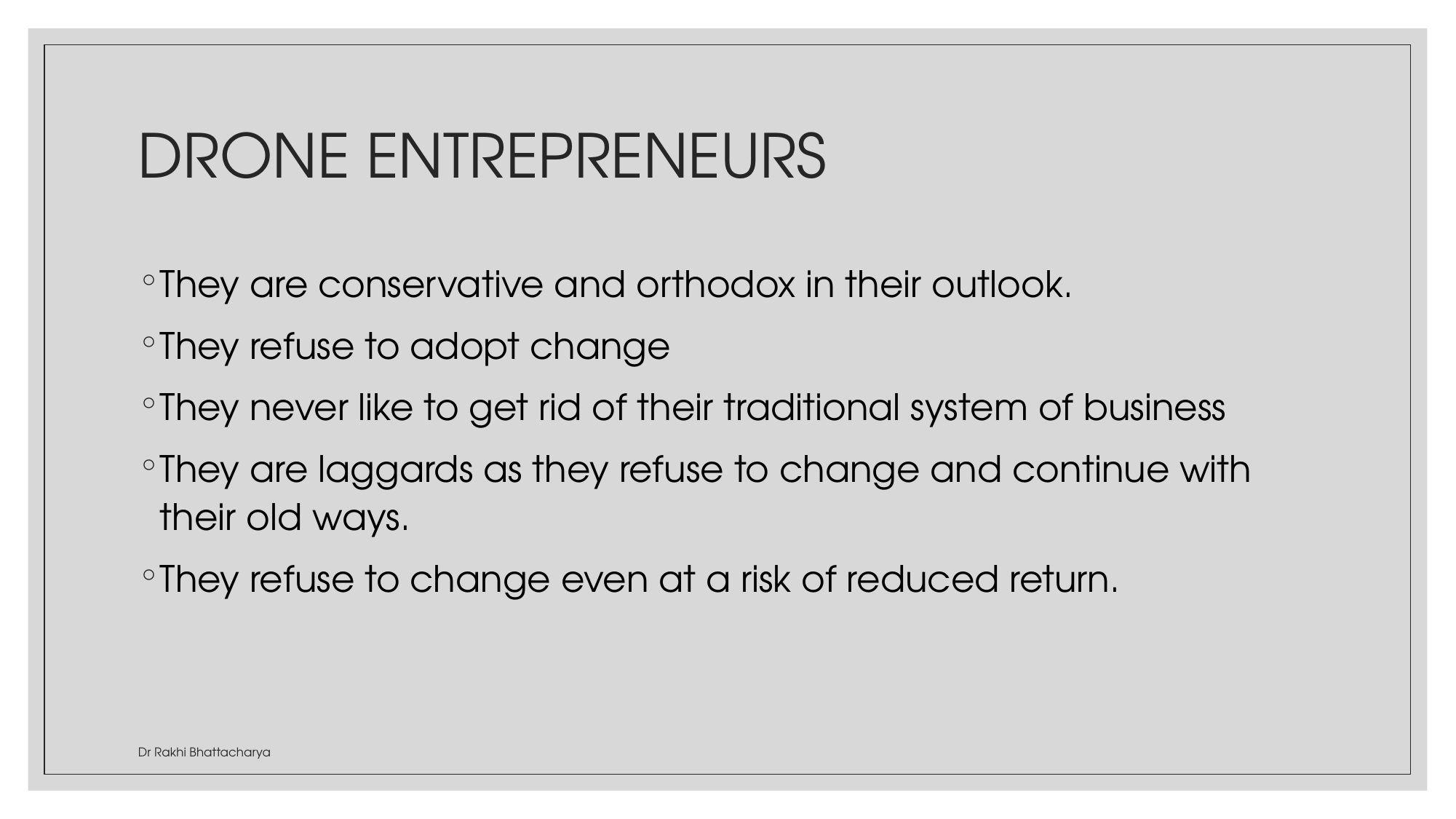

# DRONE ENTREPRENEURS
They are conservative and orthodox in their outlook.
They refuse to adopt change
They never like to get rid of their traditional system of business
They are laggards as they refuse to change and continue with their old ways.
They refuse to change even at a risk of reduced return.
Dr Rakhi Bhattacharya